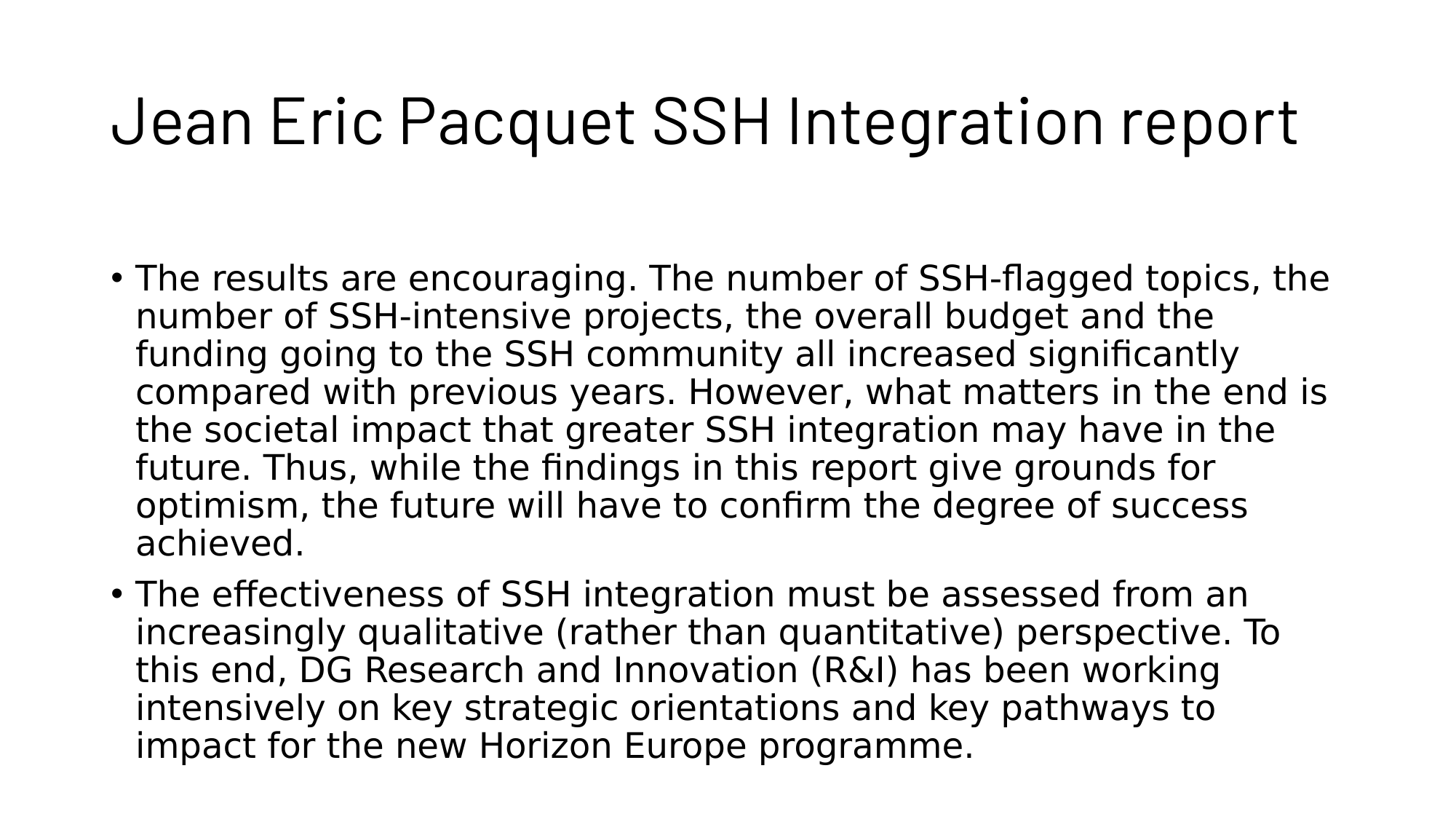

# Jean Eric Pacquet SSH Integration report
The results are encouraging. The number of SSH-flagged topics, the number of SSH-intensive projects, the overall budget and the funding going to the SSH community all increased significantly compared with previous years. However, what matters in the end is the societal impact that greater SSH integration may have in the future. Thus, while the findings in this report give grounds for optimism, the future will have to confirm the degree of success achieved.
The effectiveness of SSH integration must be assessed from an increasingly qualitative (rather than quantitative) perspective. To this end, DG Research and Innovation (R&I) has been working intensively on key strategic orientations and key pathways to impact for the new Horizon Europe programme.